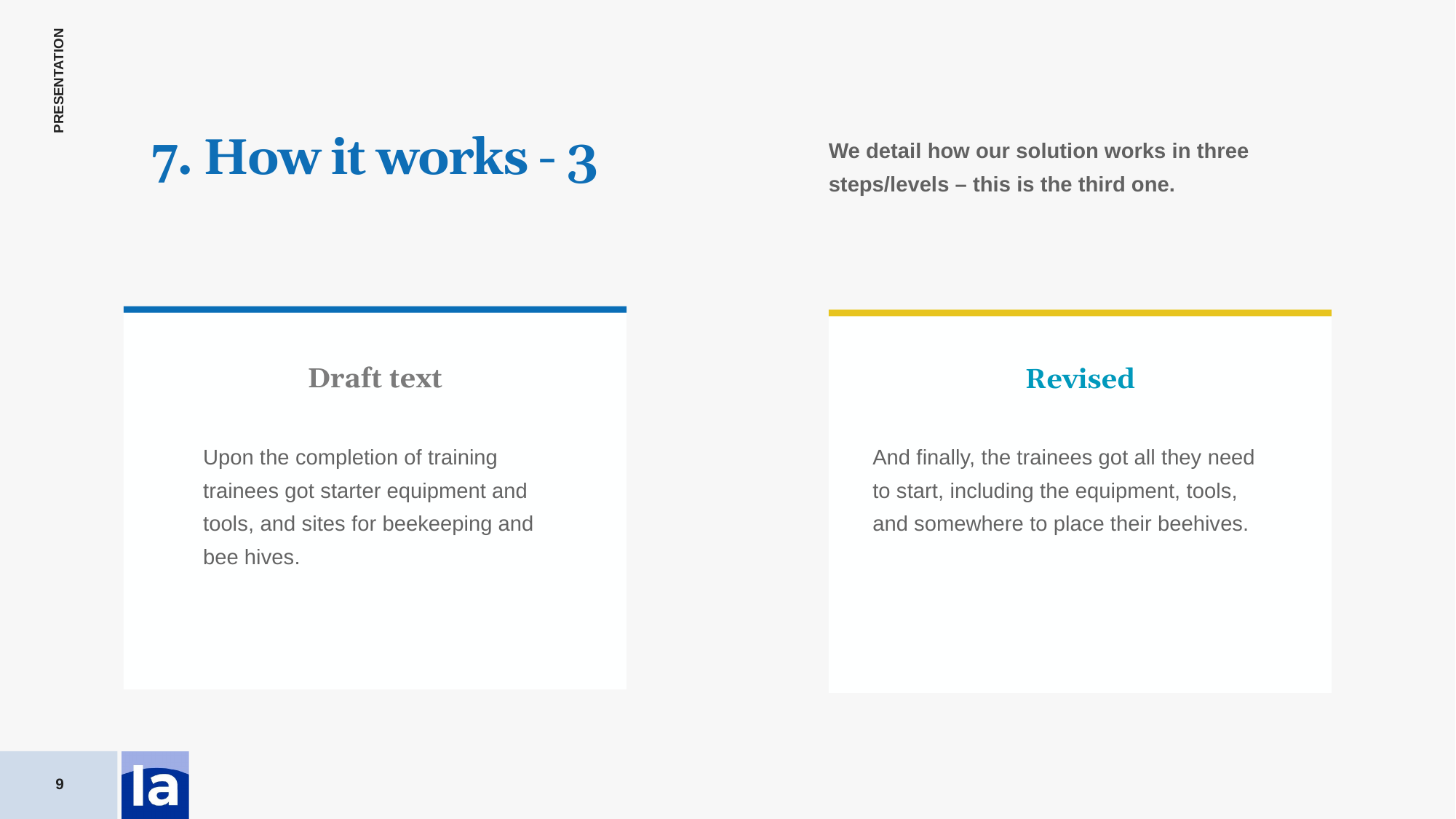

7. How it works - 3
We detail how our solution works in three steps/levels – this is the third one.

Draft text
Revised
Upon the completion of training trainees got starter equipment and tools, and sites for beekeeping and bee hives.
And finally, the trainees got all they need to start, including the equipment, tools, and somewhere to place their beehives.